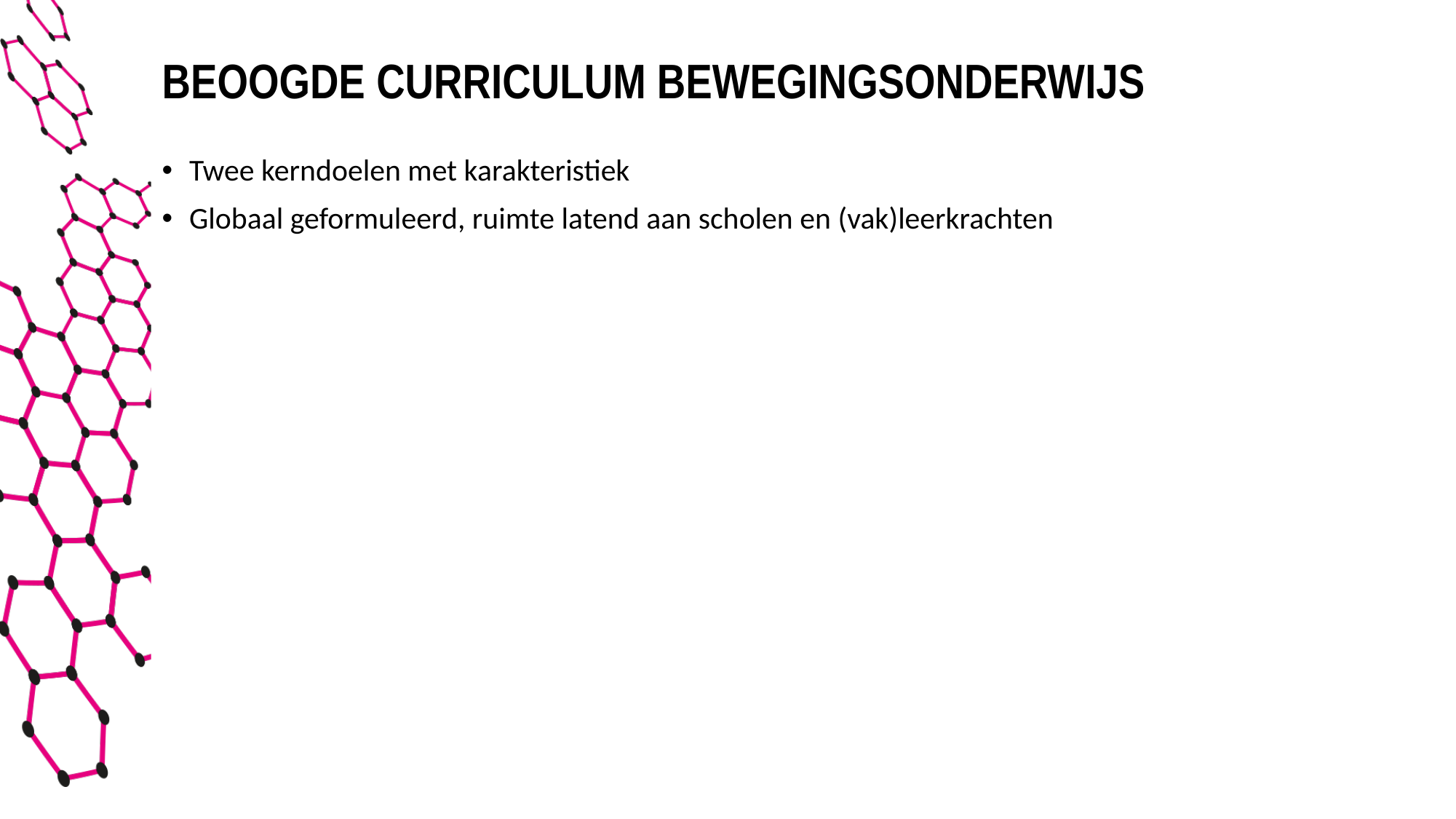

# Beoogde curriculum bewegingsonderwijs
Twee kerndoelen met karakteristiek
Globaal geformuleerd, ruimte latend aan scholen en (vak)leerkrachten